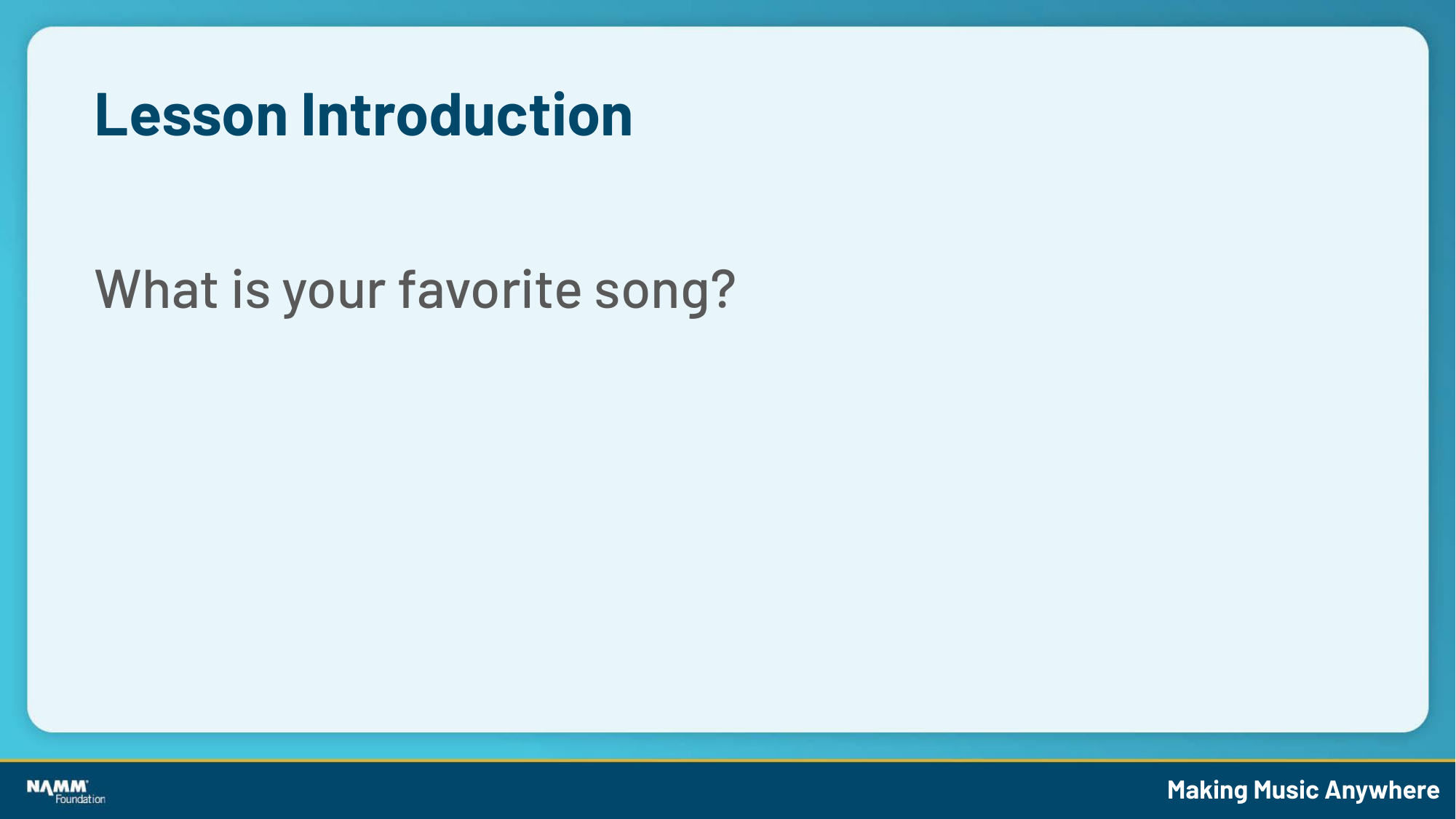

# Lesson Introduction
What is your favorite song?